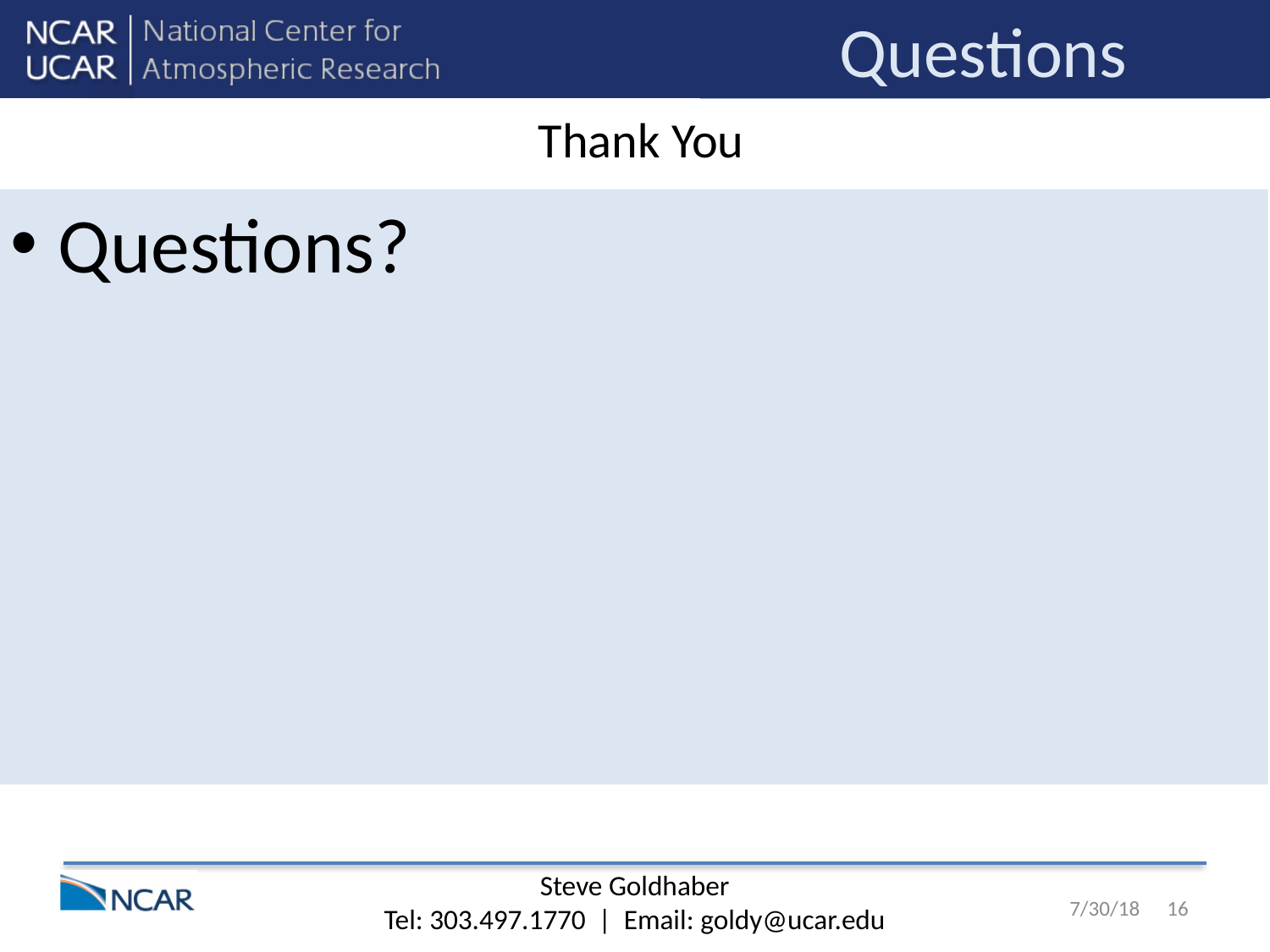

Questions
Thank You
Questions?
Steve Goldhaber
Tel: 303.497.1770  |  Email: goldy@ucar.edu
7/30/18
16